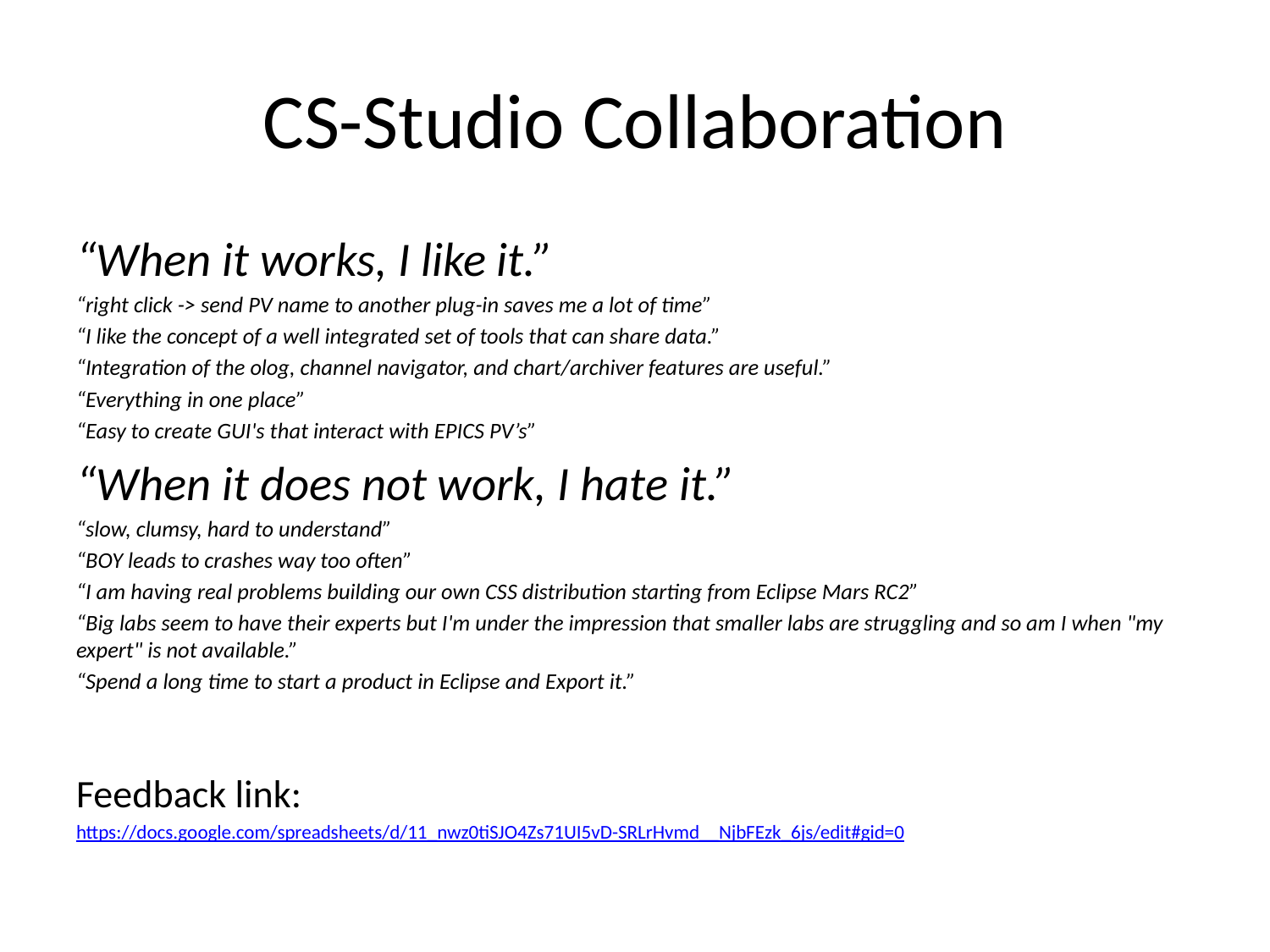

# CS-Studio Collaboration
“When it works, I like it.”
“right click -> send PV name to another plug-in saves me a lot of time”
“I like the concept of a well integrated set of tools that can share data.”
“Integration of the olog, channel navigator, and chart/archiver features are useful.”
“Everything in one place”
“Easy to create GUI's that interact with EPICS PV’s”
“When it does not work, I hate it.”
“slow, clumsy, hard to understand”
“BOY leads to crashes way too often”
“I am having real problems building our own CSS distribution starting from Eclipse Mars RC2”
“Big labs seem to have their experts but I'm under the impression that smaller labs are struggling and so am I when "my expert" is not available.”
“Spend a long time to start a product in Eclipse and Export it.”

Feedback link:
https://docs.google.com/spreadsheets/d/11_nwz0tiSJO4Zs71UI5vD-SRLrHvmd__NjbFEzk_6js/edit#gid=0